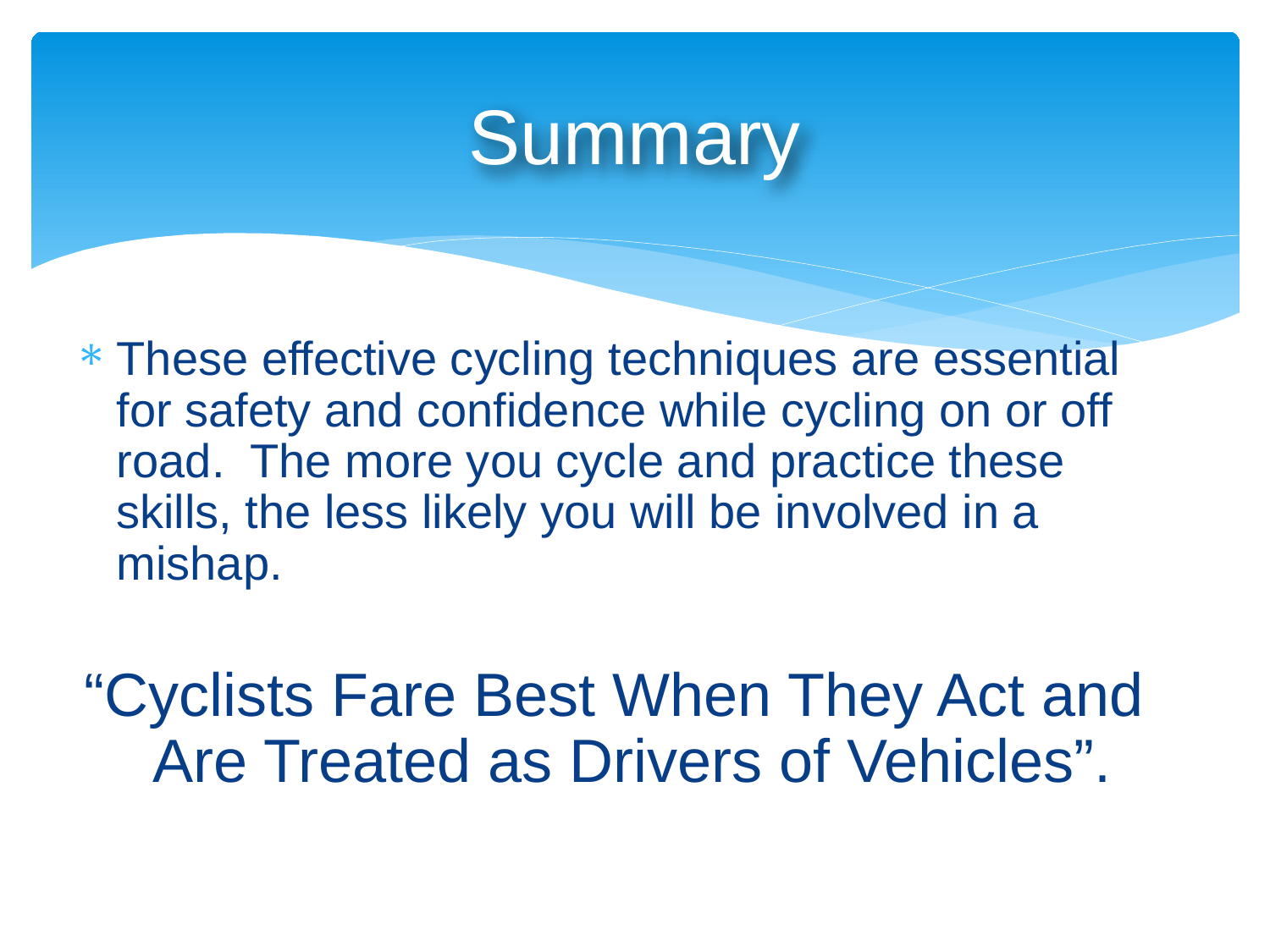

Summary
These effective cycling techniques are essential for safety and confidence while cycling on or off road.  The more you cycle and practice these skills, the less likely you will be involved in a mishap.

“Cyclists Fare Best When They Act and Are Treated as Drivers of Vehicles”.